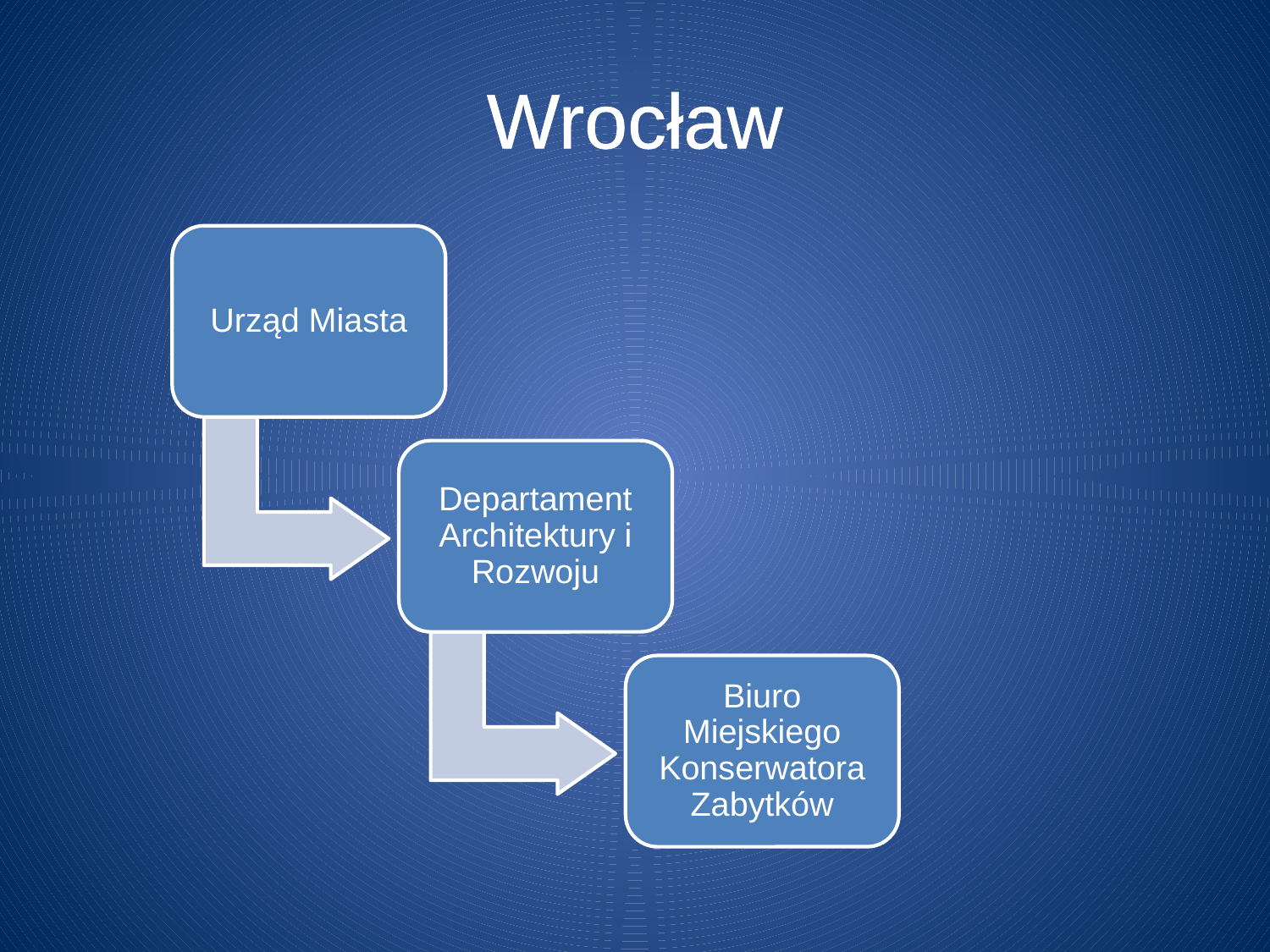

# Wrocław
Urząd Miasta

Departament Architektury i Rozwoju

Biuro Miejskiego Konserwatora Zabytków